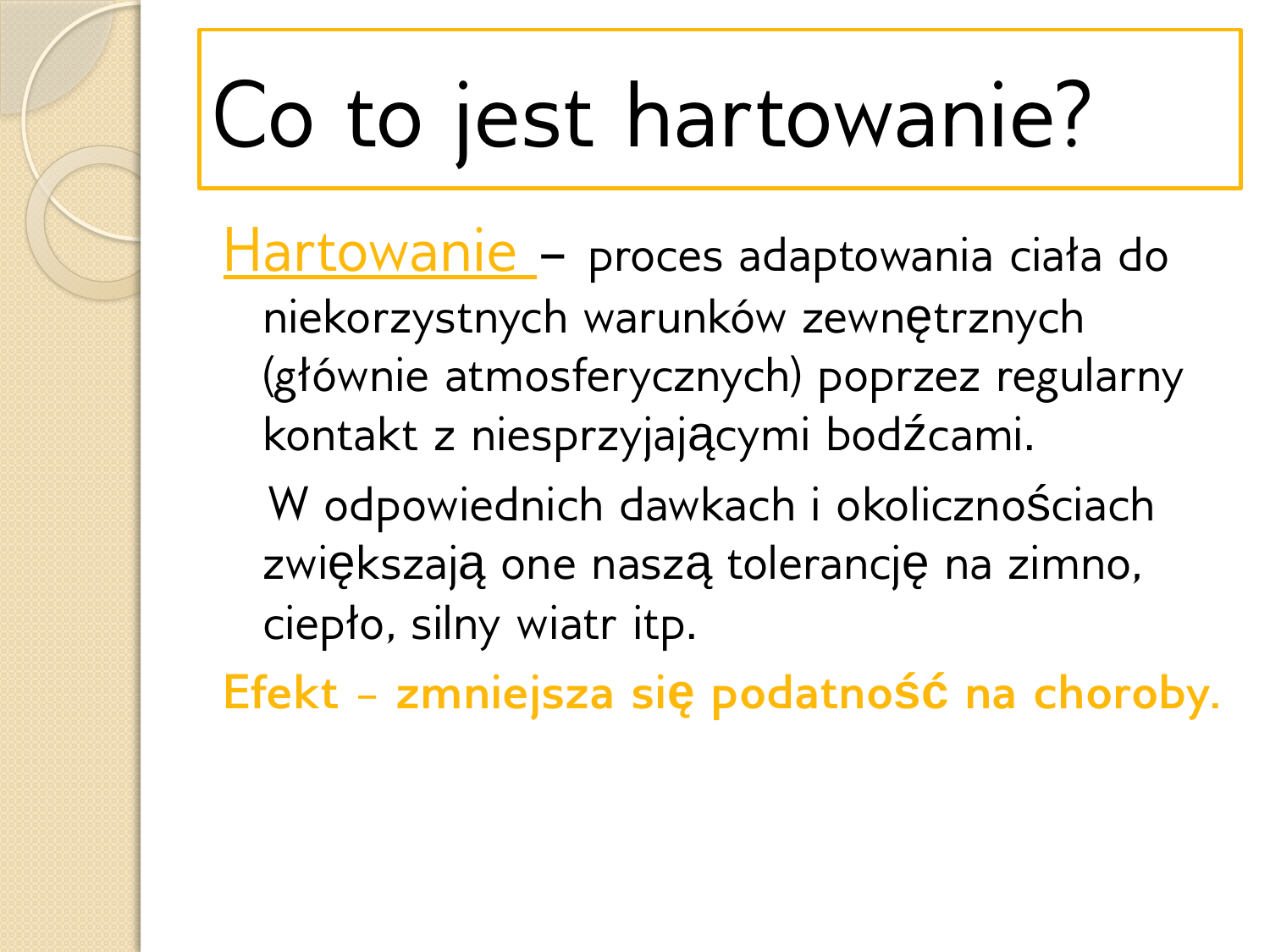

# Co to jest hartowanie?
Hartowanie – proces adaptowania ciała do niekorzystnych warunków zewnętrznych (głównie atmosferycznych) poprzez regularny kontakt z niesprzyjającymi bodźcami.
   W odpowiednich dawkach i okolicznościach zwiększają one naszą tolerancję na zimno, ciepło, silny wiatr itp.
Efekt – zmniejsza się podatność na choroby.